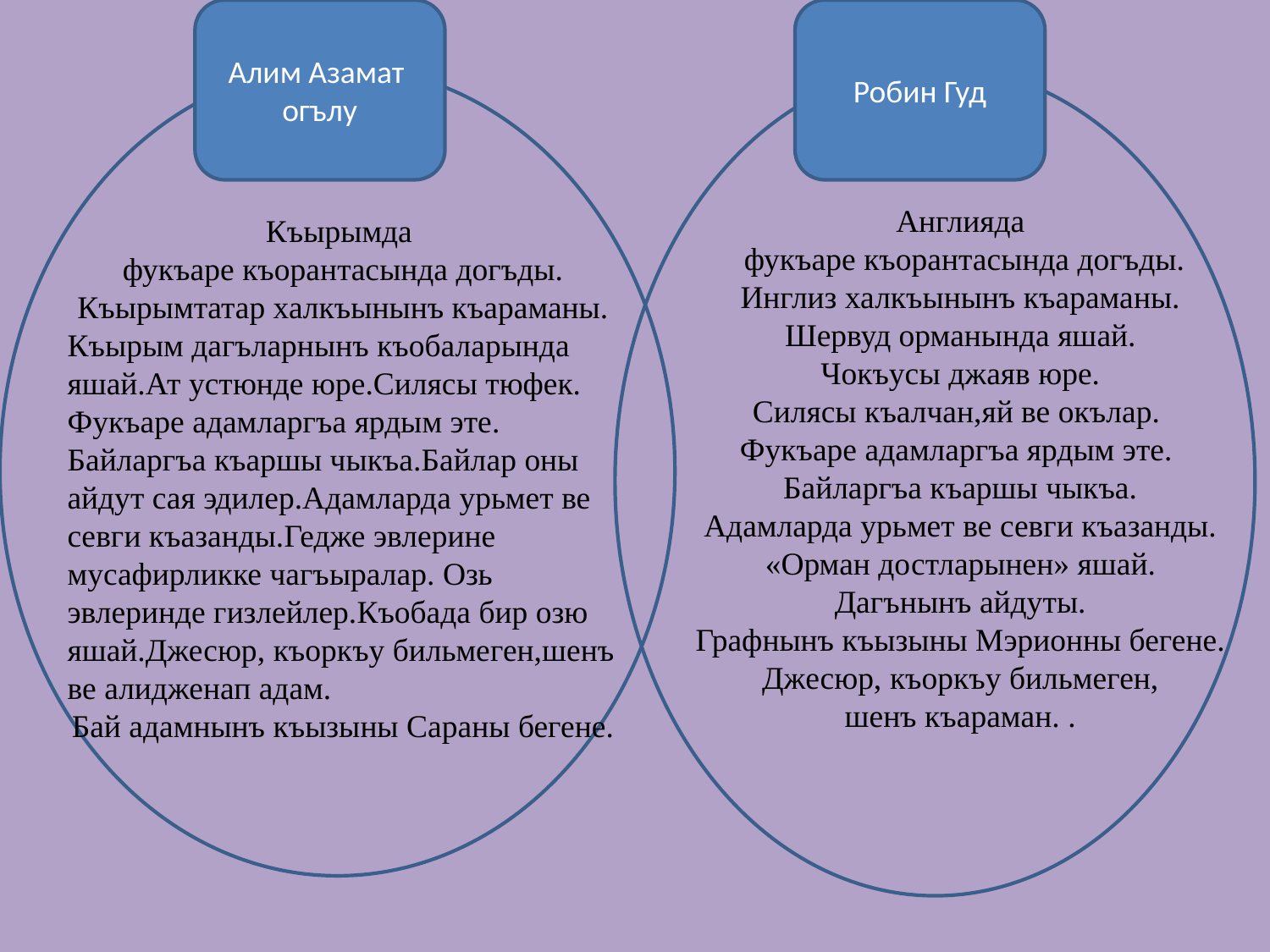

Алим Азамат
огълу
Робин Гуд

Англияда
 фукъаре къорантасында догъды.
Инглиз халкъынынъ къараманы.
Шервуд орманында яшай.
Чокъусы джаяв юре.
Силясы къалчан,яй ве окълар.
Фукъаре адамларгъа ярдым эте.
Байларгъа къаршы чыкъа.
Адамларда урьмет ве севги къазанды.
«Орман достларынен» яшай.
Дагънынъ айдуты.
Графнынъ къызыны Мэрионны бегене.
Джесюр, къоркъу бильмеген,
шенъ къараман. .

Къырымда
фукъаре къорантасында догъды.
Къырымтатар халкъынынъ къараманы.
Къырым дагъларнынъ къобаларында яшай.Ат устюнде юре.Силясы тюфек.
Фукъаре адамларгъа ярдым эте.
Байларгъа къаршы чыкъа.Байлар оны айдут сая эдилер.Адамларда урьмет ве севги къазанды.Гедже эвлерине мусафирликке чагъыралар. Озь эвлеринде гизлейлер.Къобада бир озю яшай.Джесюр, къоркъу бильмеген,шенъ ве алидженап адам.
Бай адамнынъ къызыны Сараны бегене.